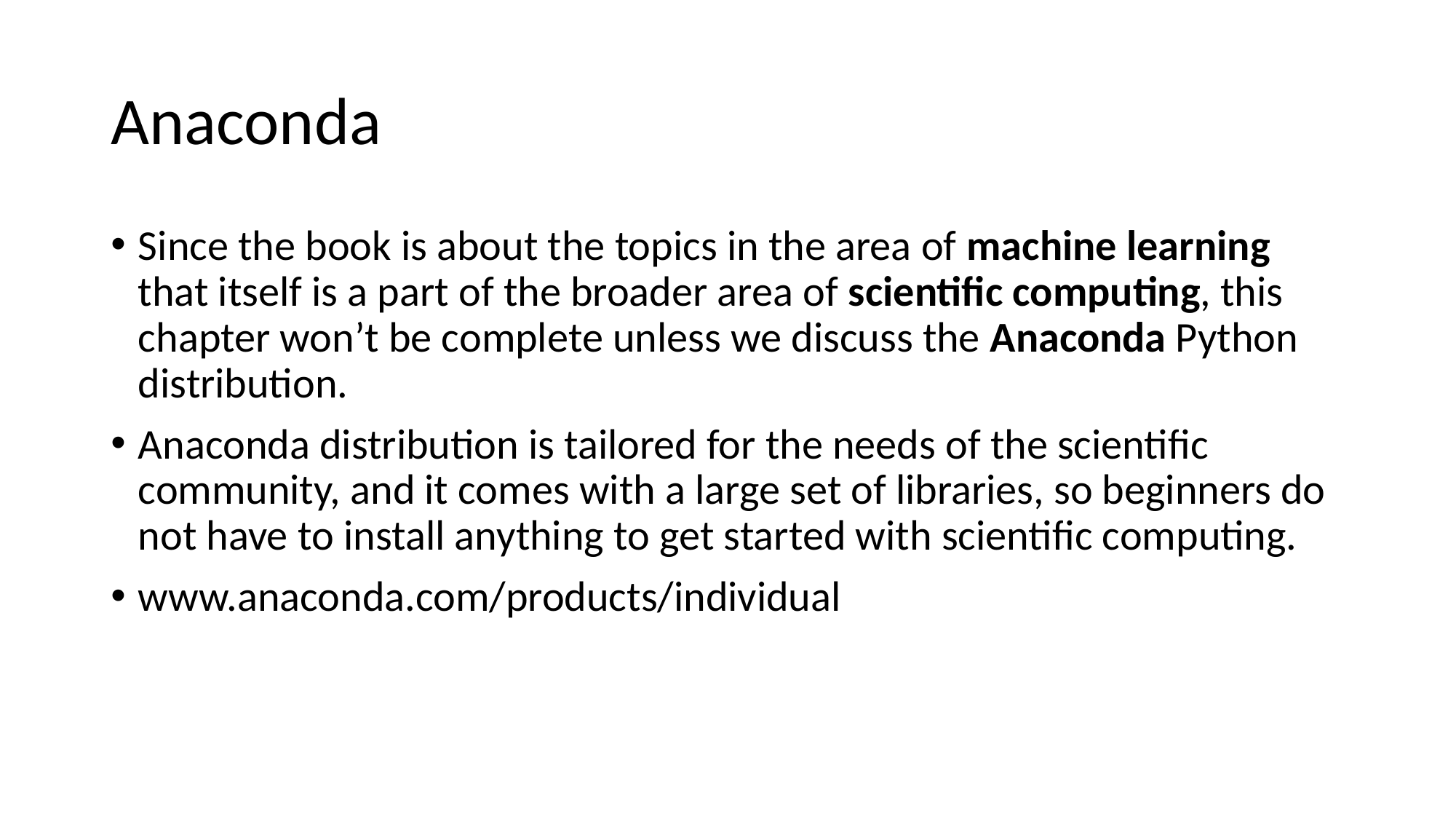

# Anaconda
Since the book is about the topics in the area of machine learning that itself is a part of the broader area of scientific computing, this chapter won’t be complete unless we discuss the Anaconda Python distribution.
Anaconda distribution is tailored for the needs of the scientific community, and it comes with a large set of libraries, so beginners do not have to install anything to get started with scientific computing.
www.anaconda.com/products/individual